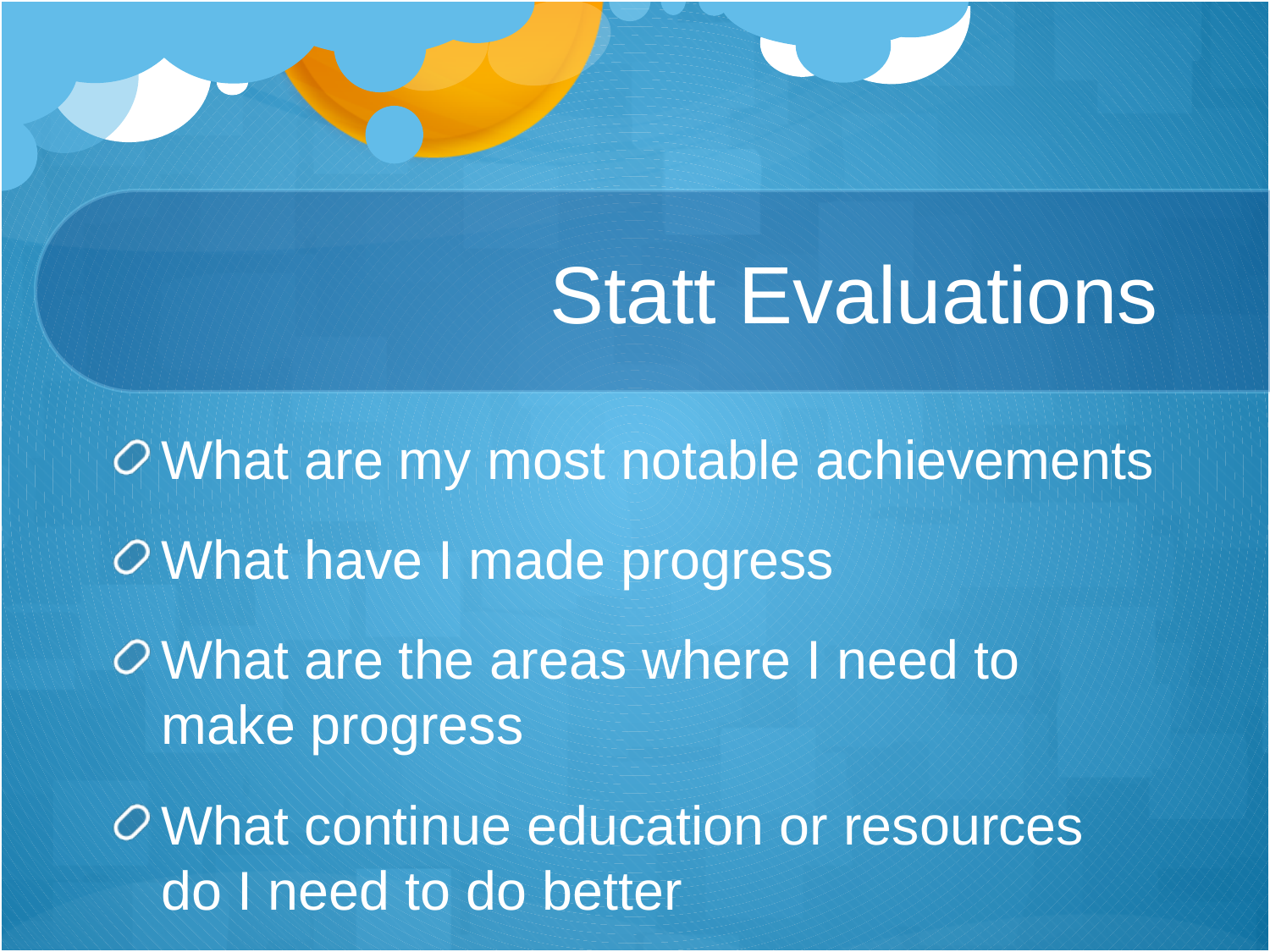

# Statt Evaluations
What are my most notable achievements
What have I made progress
What are the areas where I need to make progress
What continue education or resources do I need to do better